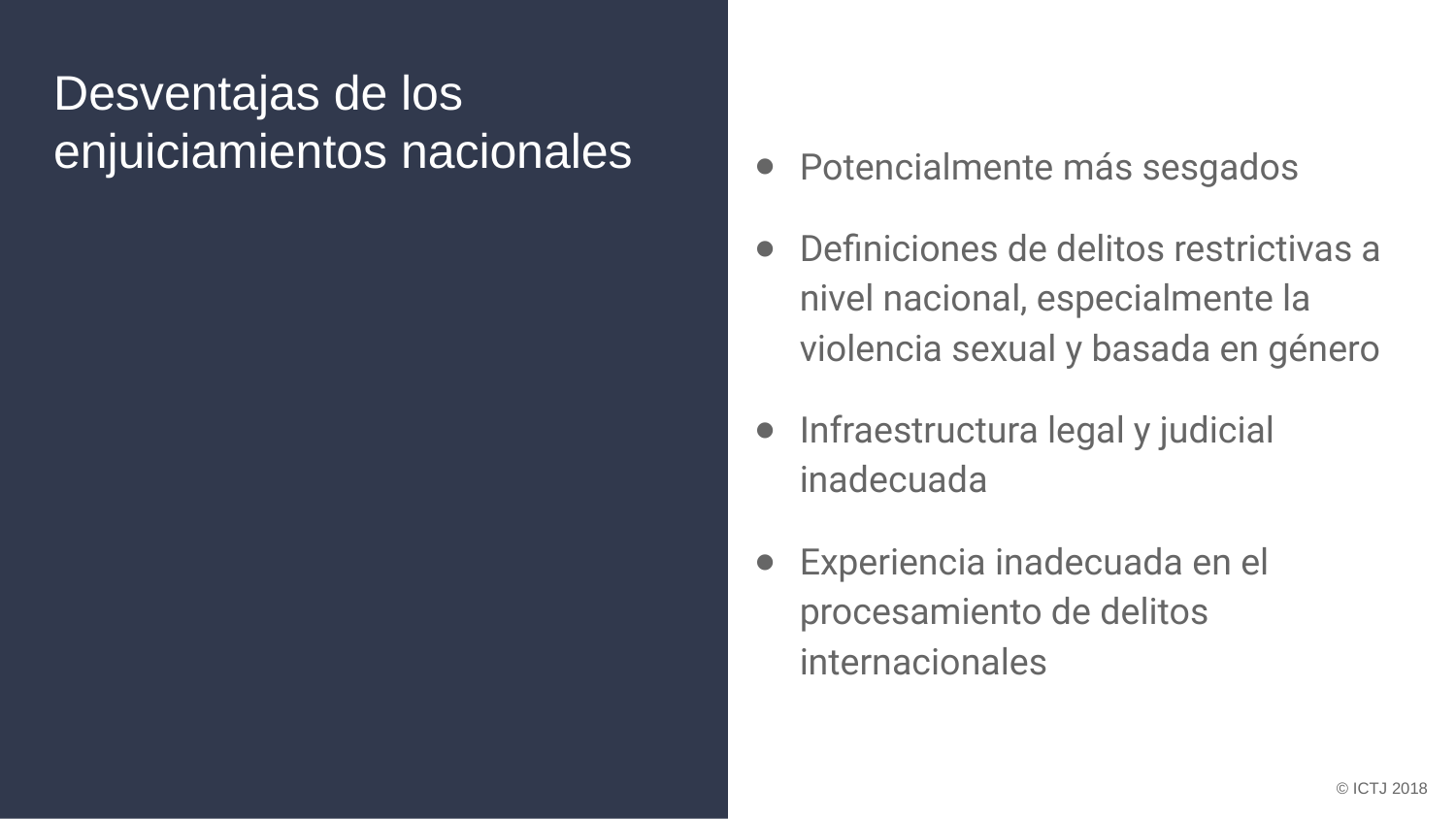

# Desventajas de los enjuiciamientos nacionales
Potencialmente más sesgados
Definiciones de delitos restrictivas a nivel nacional, especialmente la violencia sexual y basada en género
Infraestructura legal y judicial inadecuada
Experiencia inadecuada en el procesamiento de delitos internacionales
© ICTJ 2018